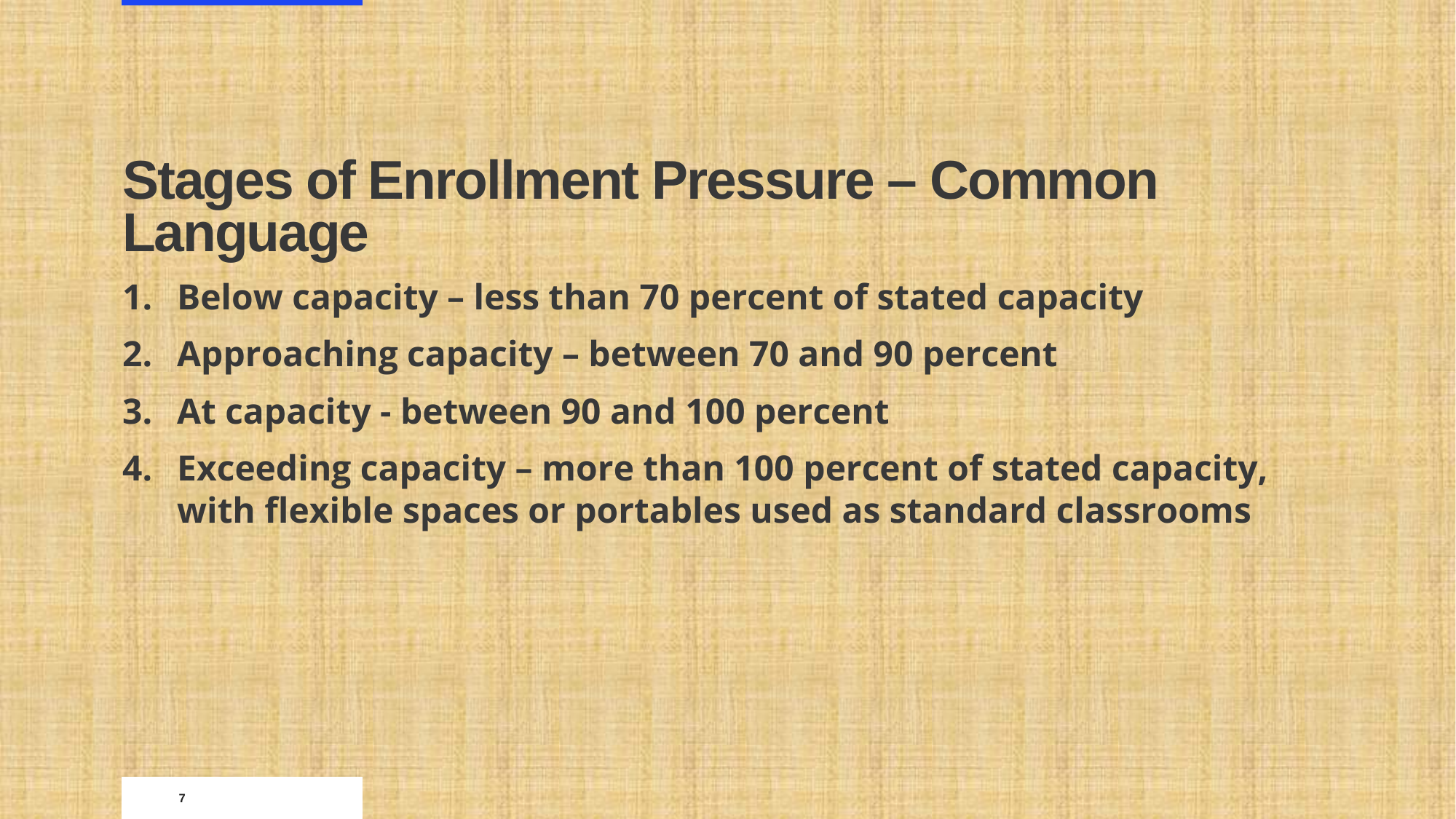

# Stages of Enrollment Pressure – Common Language

Below capacity – less than 70 percent of stated capacity
Approaching capacity – between 70 and 90 percent
At capacity - between 90 and 100 percent
Exceeding capacity – more than 100 percent of stated capacity, with flexible spaces or portables used as standard classrooms